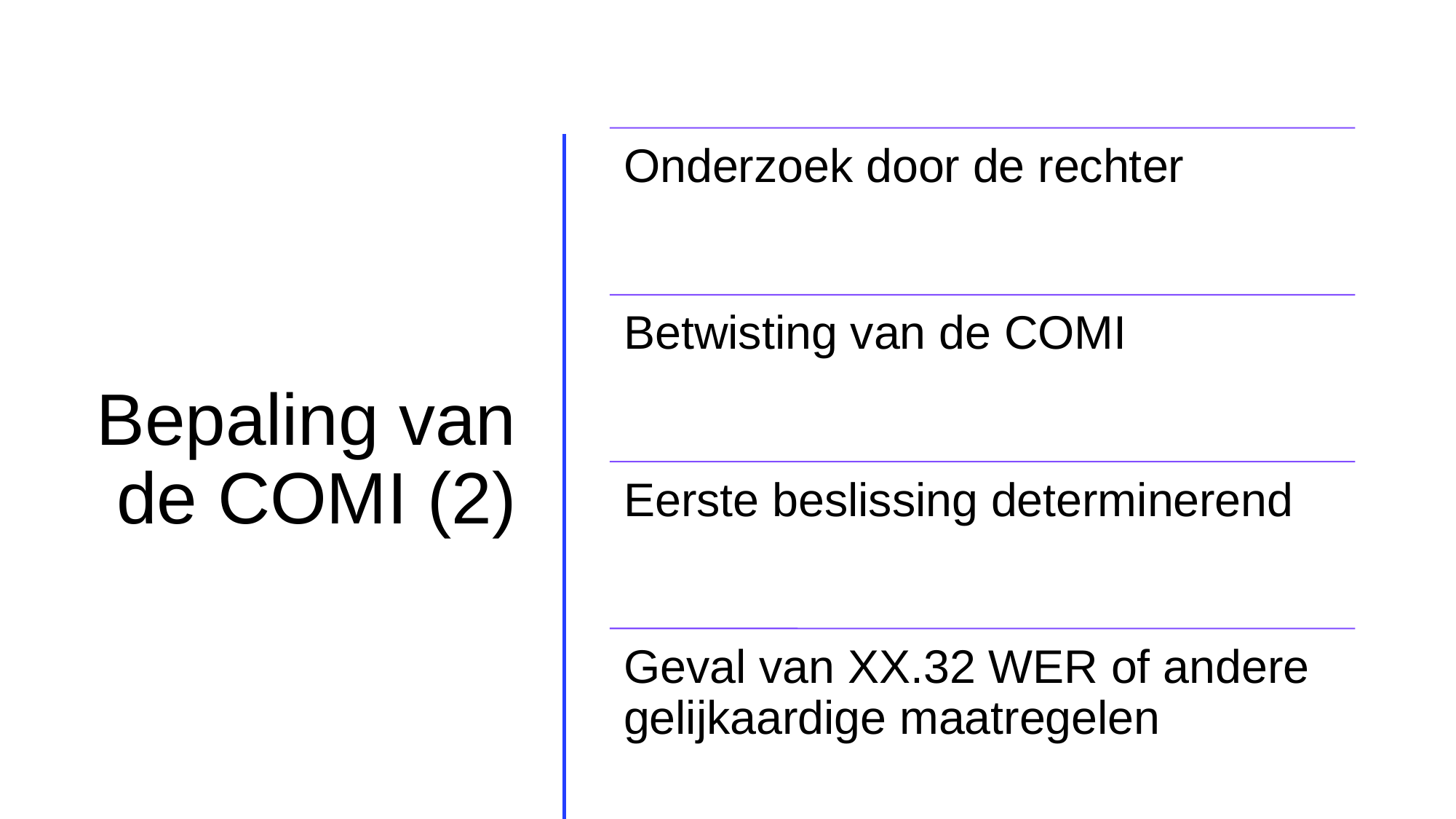

# Bepaling van de COMI (2)
Onderzoek door de rechter
Betwisting van de COMI
Eerste beslissing determinerend
Geval van XX.32 WER of andere gelijkaardige maatregelen